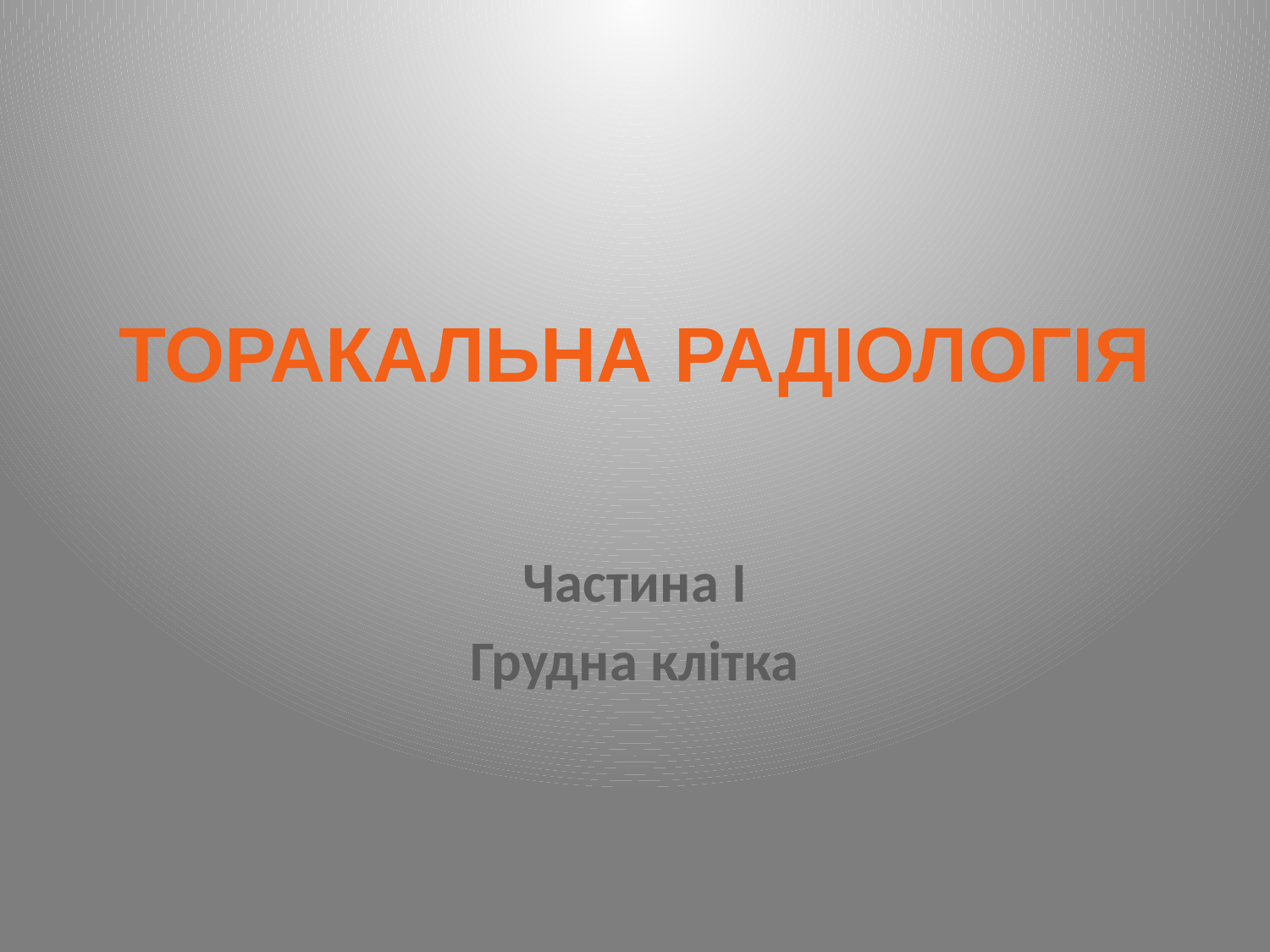

# ТОРАКАЛЬНА РАДІОЛОГІЯ
Частина І
Грудна клітка